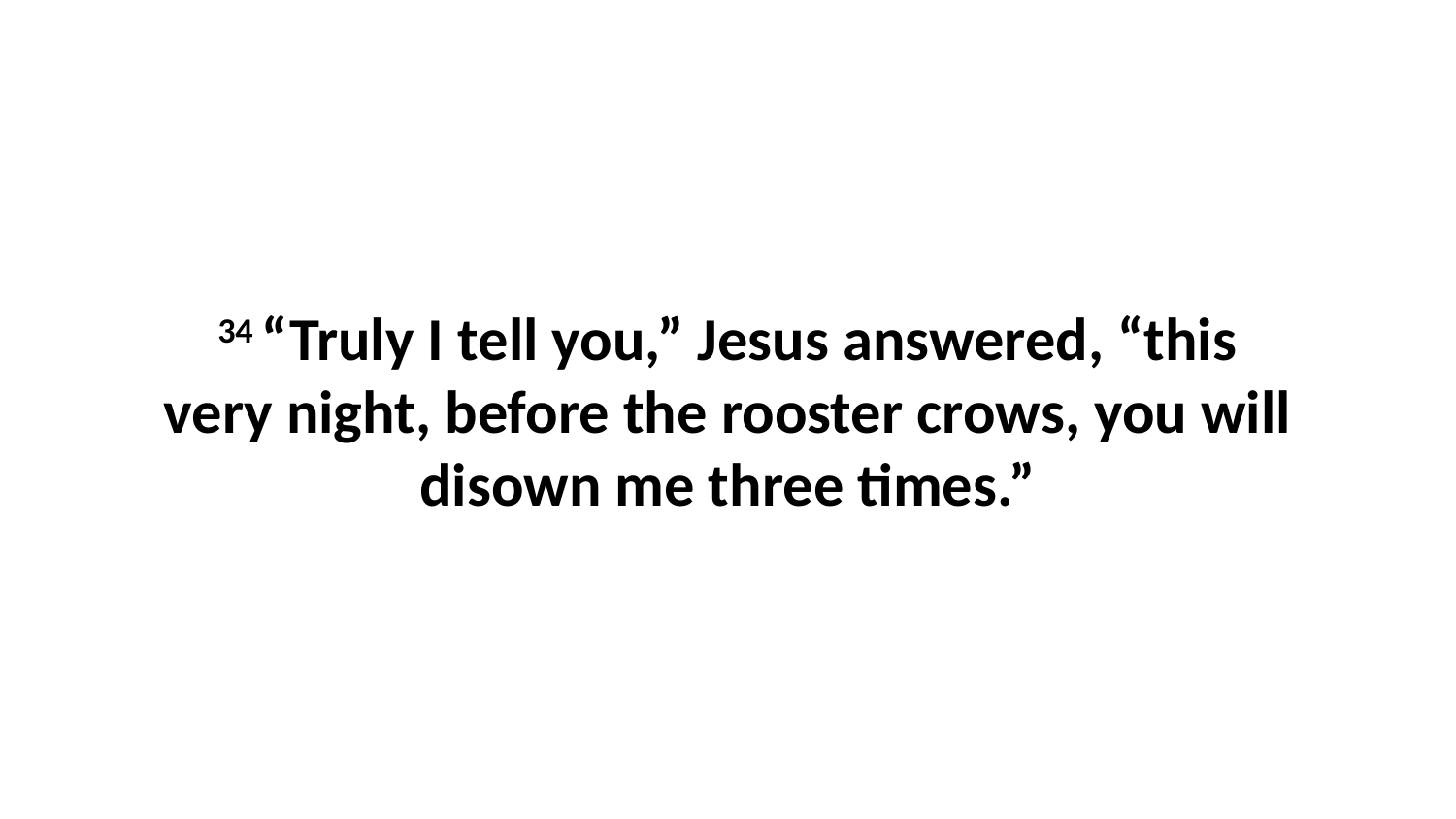

34 “Truly I tell you,” Jesus answered, “this very night, before the rooster crows, you will disown me three times.”